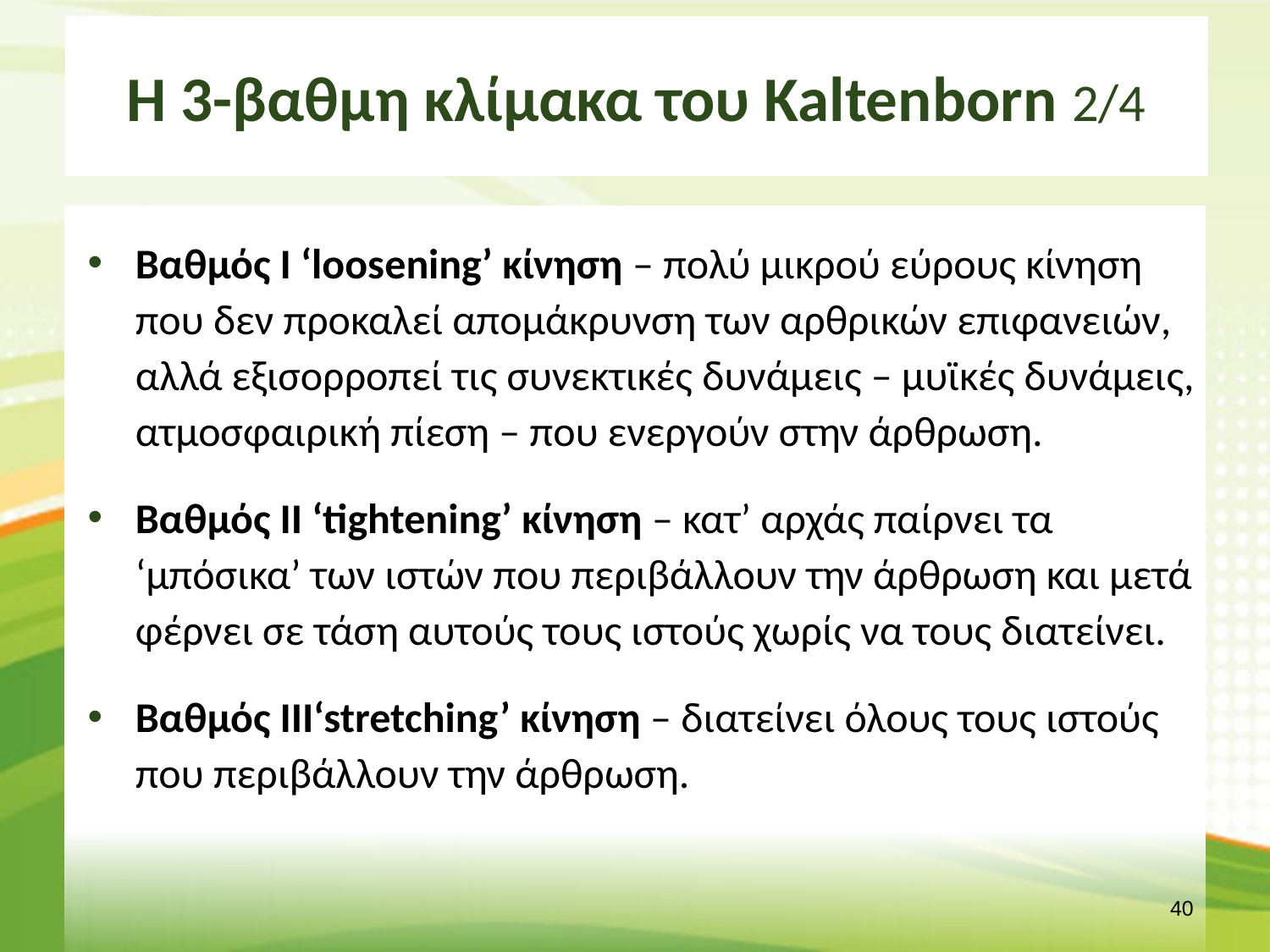

# Η 3-βαθμη κλίμακα του Kaltenborn 2/4
Βαθμός Ι ‘loosening’ κίνηση – πολύ μικρού εύρους κίνηση που δεν προκαλεί απομάκρυνση των αρθρικών επιφανειών, αλλά εξισορροπεί τις συνεκτικές δυνάμεις – μυϊκές δυνάμεις, ατμοσφαιρική πίεση – που ενεργούν στην άρθρωση.
Βαθμός ΙΙ ‘tightening’ κίνηση – κατ’ αρχάς παίρνει τα ‘μπόσικα’ των ιστών που περιβάλλουν την άρθρωση και μετά φέρνει σε τάση αυτούς τους ιστούς χωρίς να τους διατείνει.
Βαθμός ΙΙI‘stretching’ κίνηση – διατείνει όλους τους ιστούς που περιβάλλουν την άρθρωση.
40